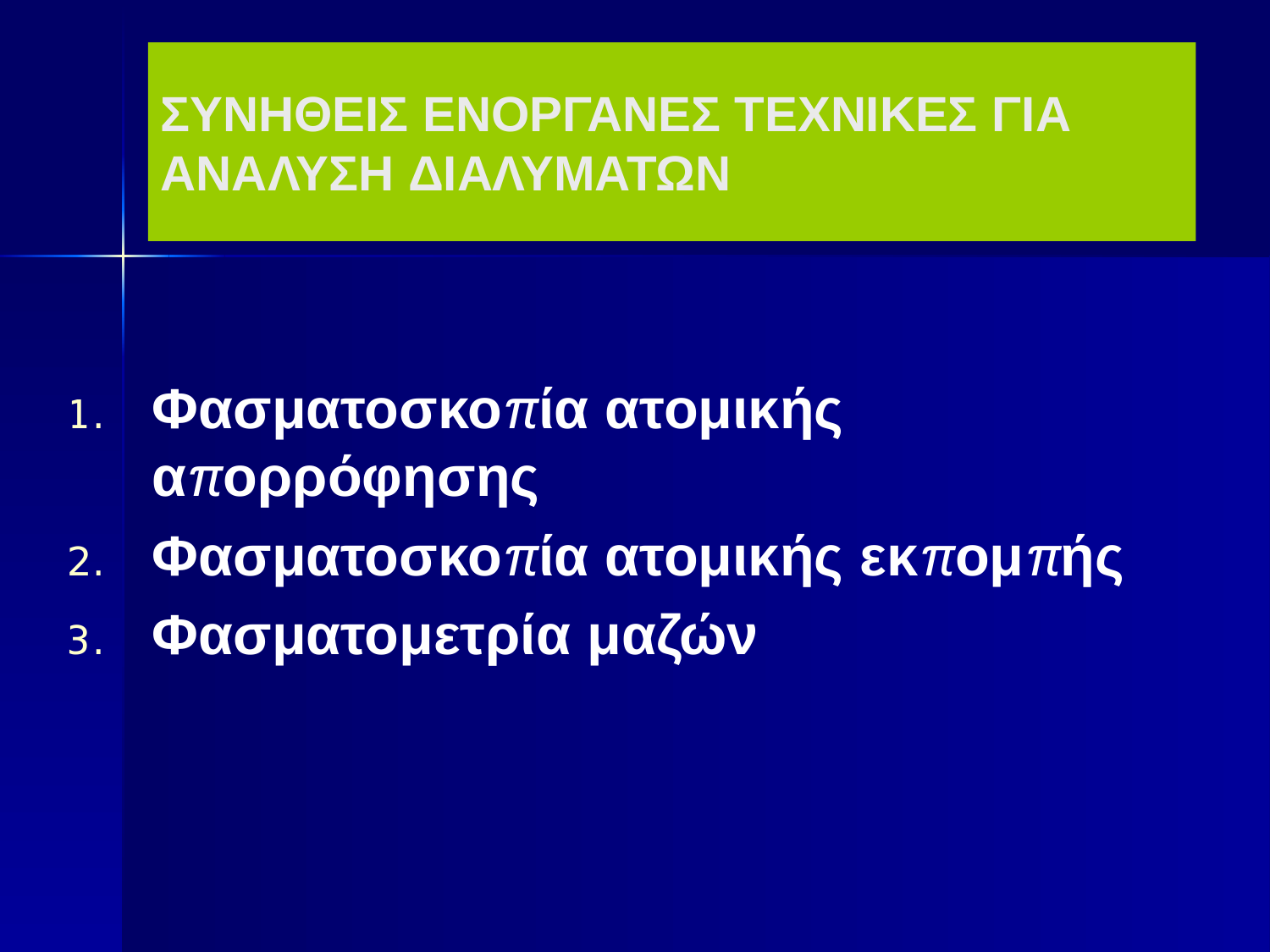

# ΣΥΝΗΘΕΙΣ ΕΝΟΡΓΑΝΕΣ ΤΕΧΝΙΚΕΣ ΓΙΑ ΑΝΑΛΥΣΗ ΔΙΑΛΥΜΑΤΩΝ
Φασματοσκοπία ατομικής απορρόφησης
Φασματοσκοπία ατομικής εκπομπής
Φασματομετρία μαζών